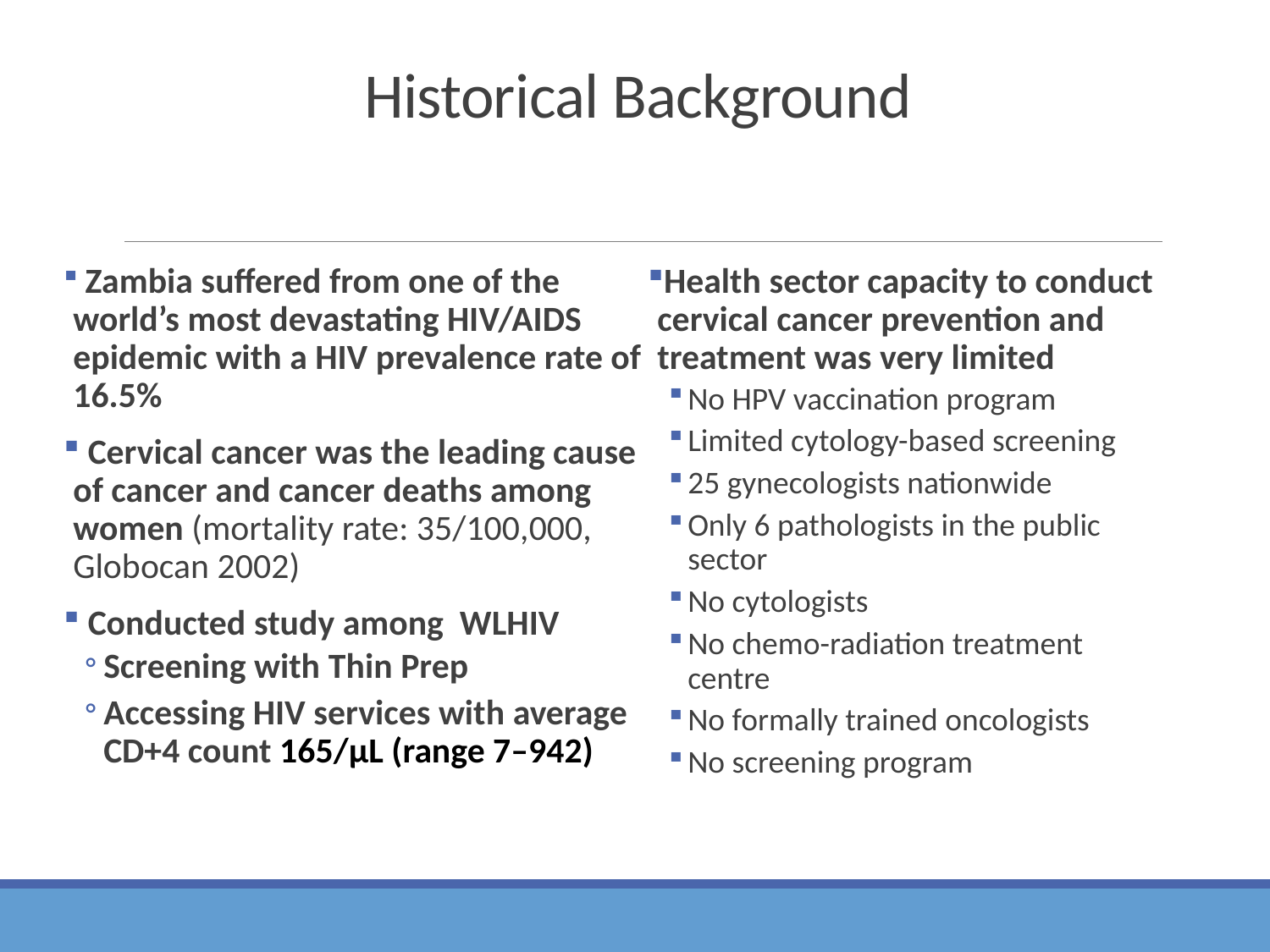

# Historical Background
 Zambia suffered from one of the world’s most devastating HIV/AIDS epidemic with a HIV prevalence rate of 16.5%
 Cervical cancer was the leading cause of cancer and cancer deaths among women (mortality rate: 35/100,000,   Globocan 2002)
 Conducted study among  WLHIV
Screening with Thin Prep
Accessing HIV services with average CD+4 count 165/μL (range 7–942)

Health sector capacity to conduct cervical cancer prevention and treatment was very limited
No HPV vaccination program
Limited cytology-based screening
25 gynecologists nationwide
Only 6 pathologists in the public sector
No cytologists
No chemo-radiation treatment centre
No formally trained oncologists
No screening program